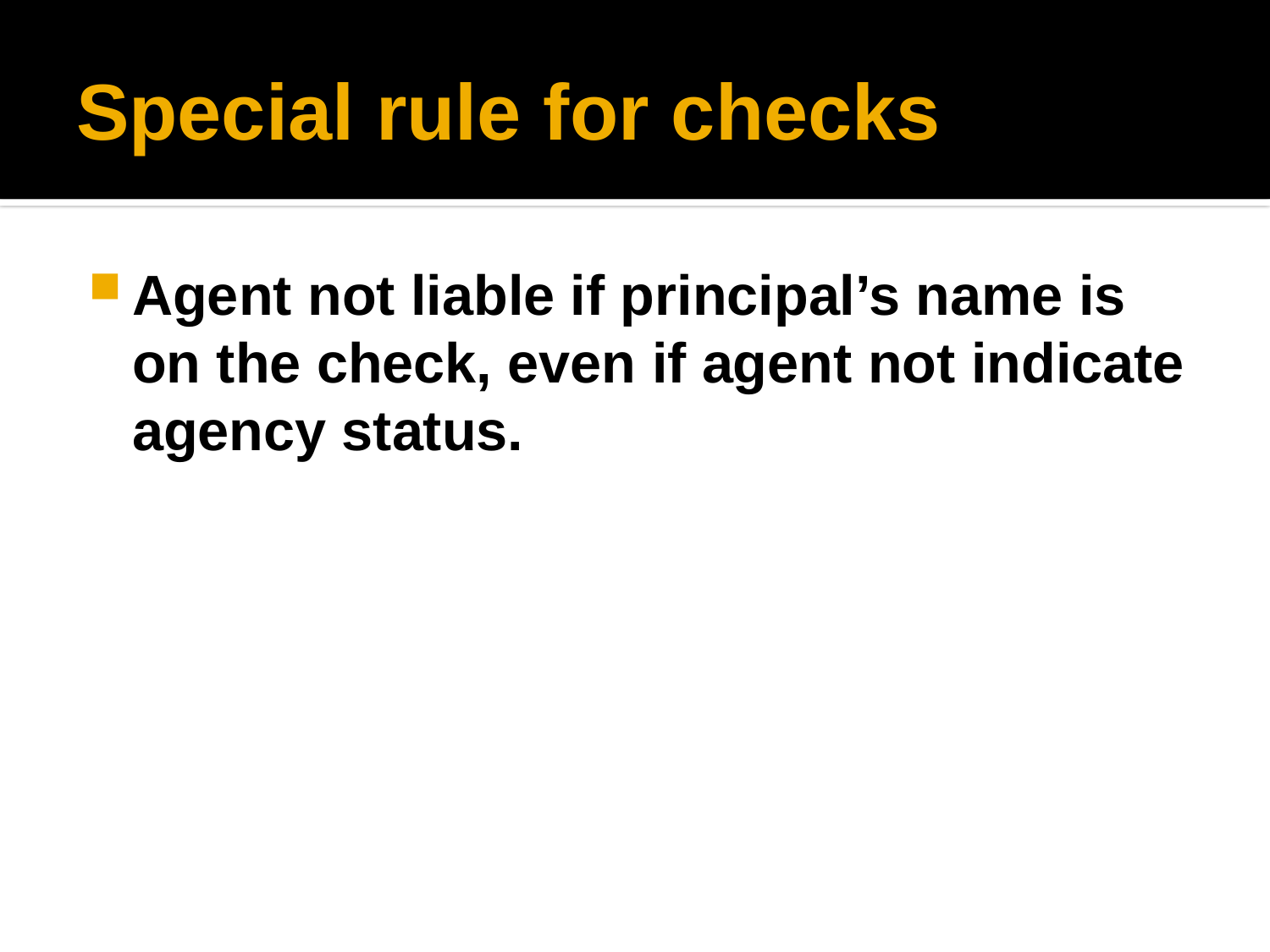

# Special rule for checks
Agent not liable if principal’s name is on the check, even if agent not indicate agency status.